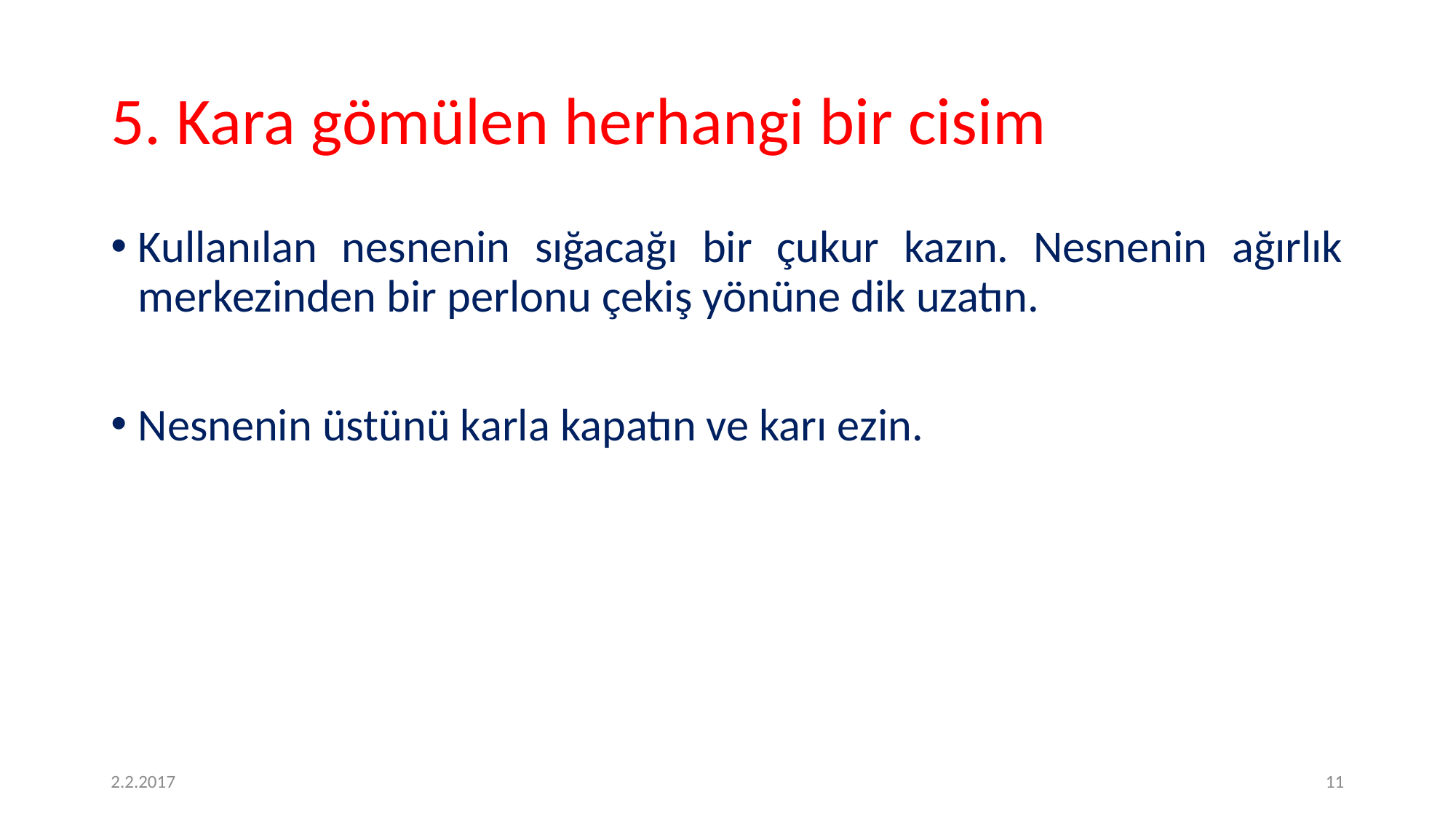

# 5. Kara gömülen herhangi bir cisim
Kullanılan nesnenin sığacağı bir çukur kazın. Nesnenin ağırlık merkezinden bir perlonu çekiş yönüne dik uzatın.

Nesnenin üstünü karla kapatın ve karı ezin.
2.2.2017
11